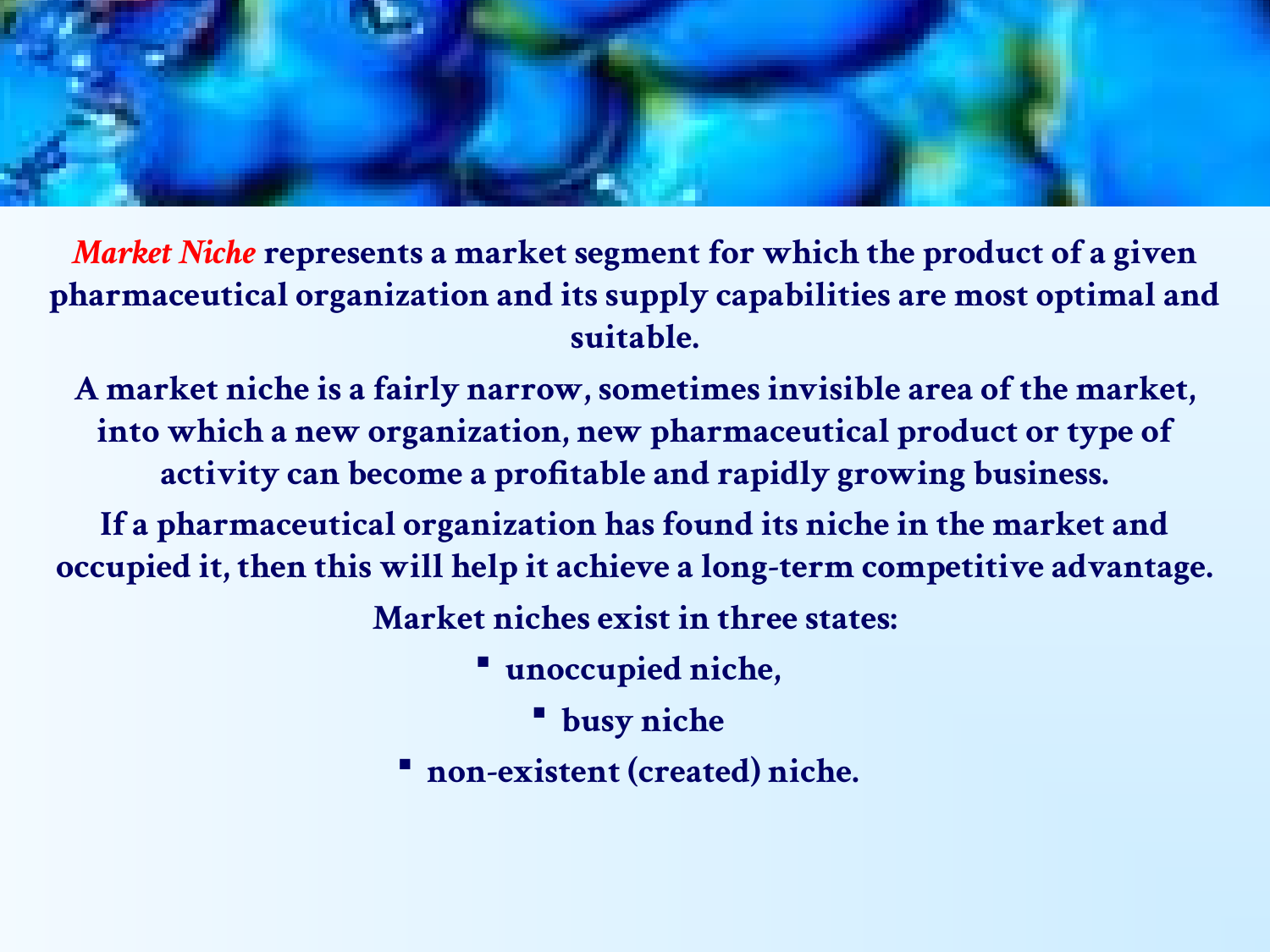

Market Niche represents a market segment for which the product of a given pharmaceutical organization and its supply capabilities are most optimal and suitable.
A market niche is a fairly narrow, sometimes invisible area of ​​the market, into which a new organization, new pharmaceutical product or type of activity can become a profitable and rapidly growing business.
If a pharmaceutical organization has found its niche in the market and occupied it, then this will help it achieve a long-term competitive advantage.
Market niches exist in three states:
unoccupied niche,
busy niche
non-existent (created) niche.